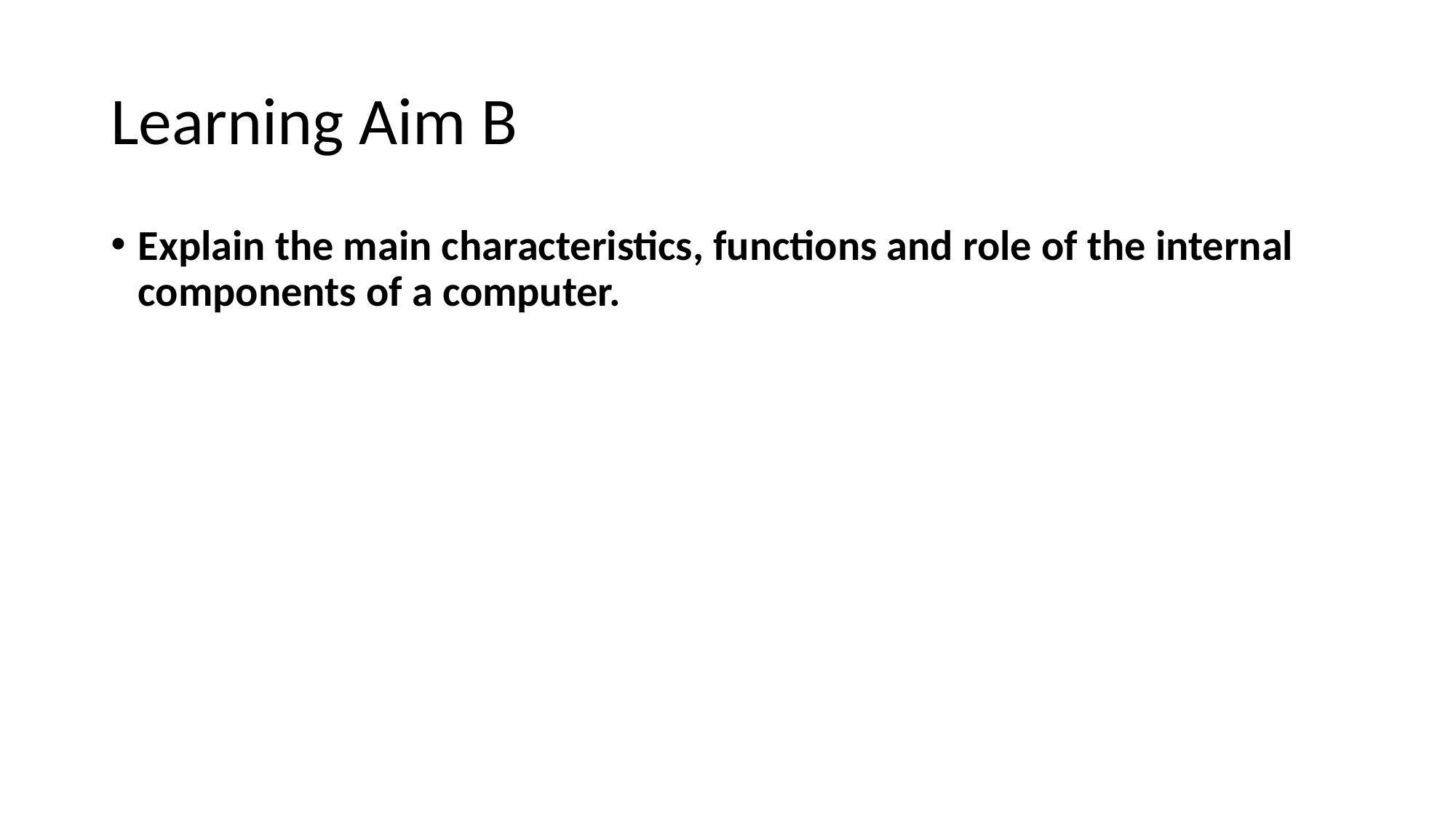

# Learning Aim B
Explain the main characteristics, functions and role of the internal components of a computer.